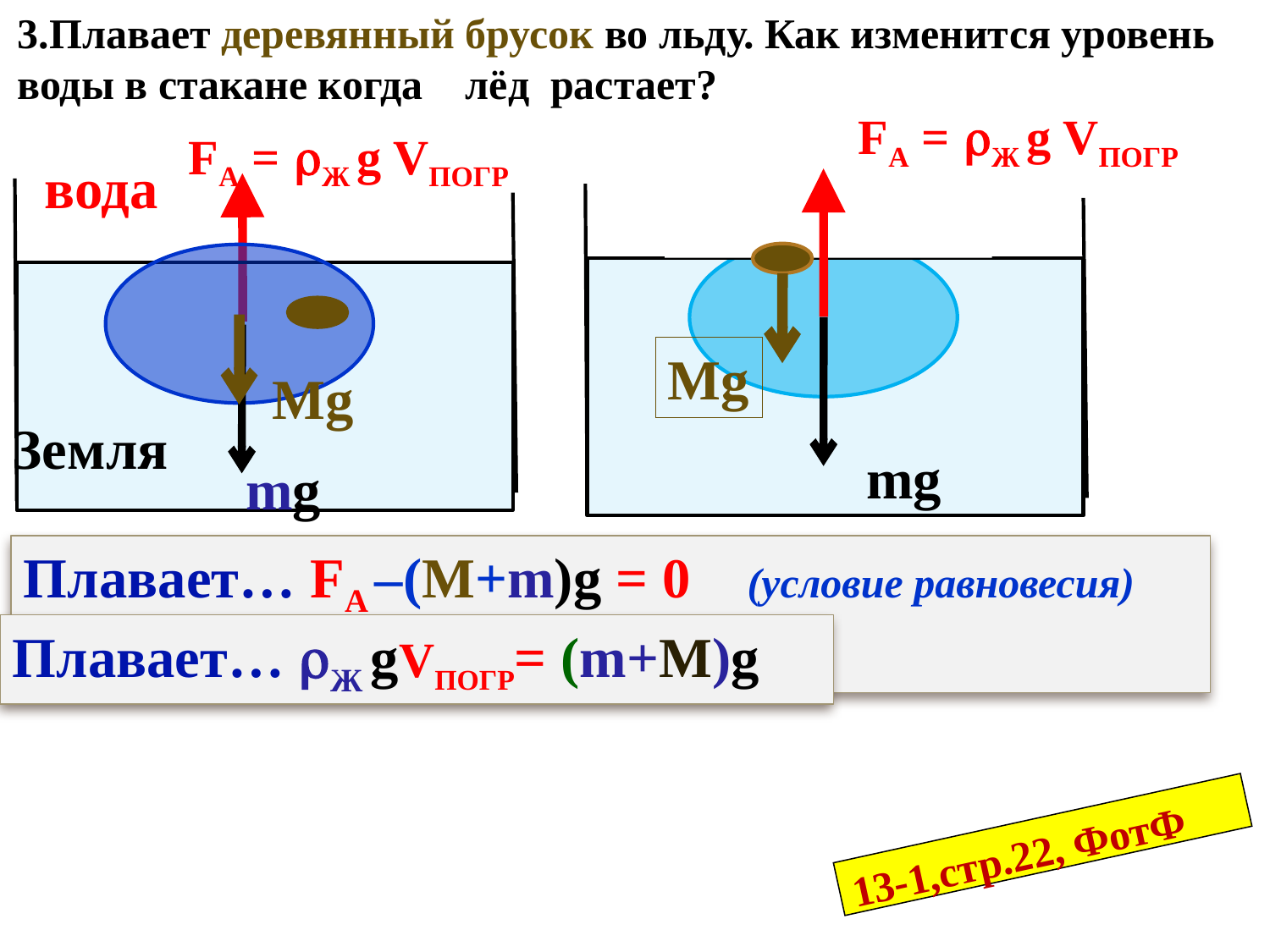

3.Плавает деревянный брусок во льду. Как изменится уровень воды в стакане когда    лёд  растает?
FA  =  ρЖ g VПОГР
FA  =  ρЖ g VПОГР
вода

Mg
Mg
Земля
mg
mg
Плавает… FA –(М+m)g = 0    (условие равновесия)
Плавает… ρЖ gVПОГР= (m+М)g
13-1,стр.22, ФотФ